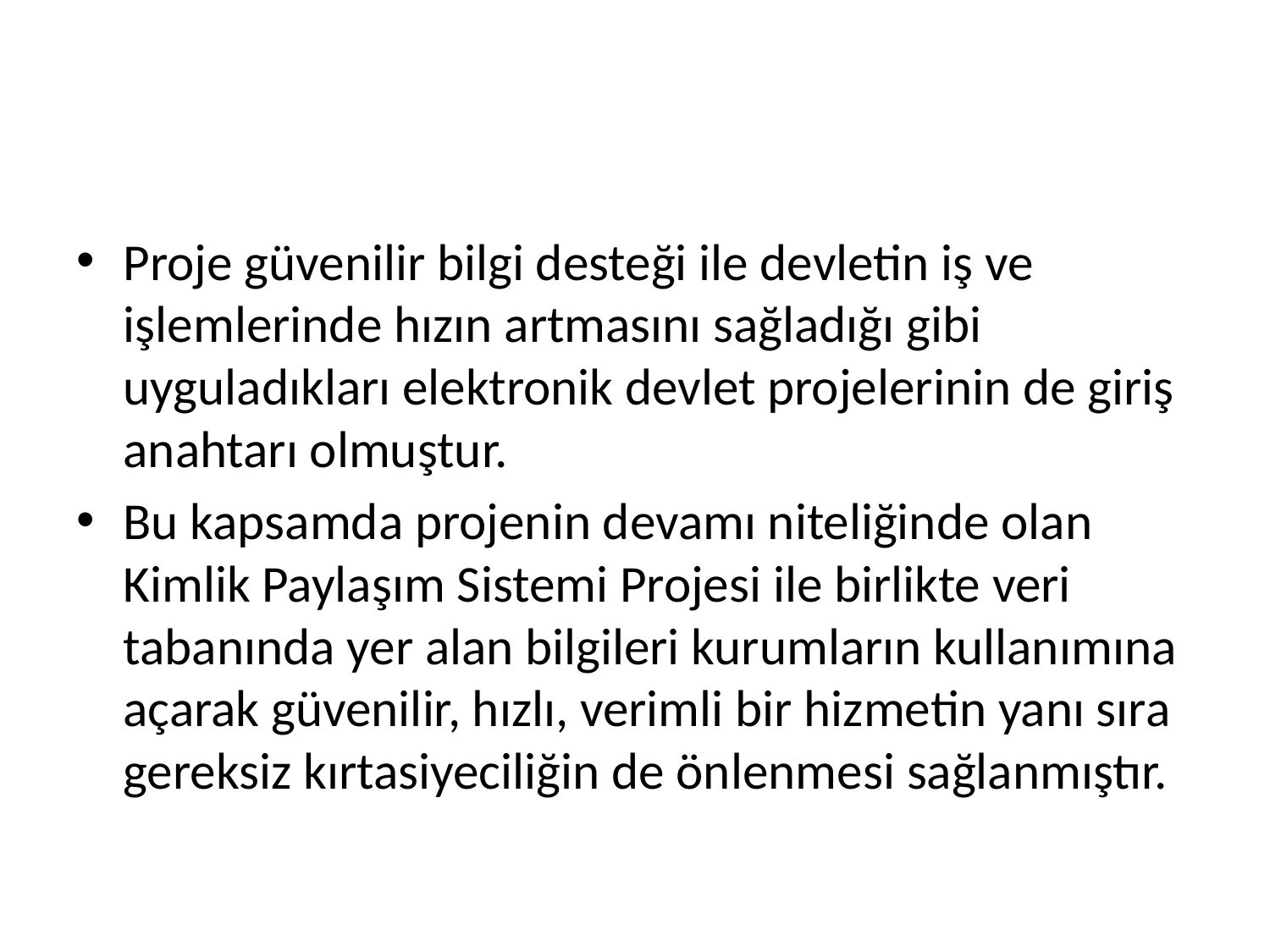

#
Proje güvenilir bilgi desteği ile devletin iş ve işlemlerinde hızın artmasını sağladığı gibi uyguladıkları elektronik devlet projelerinin de giriş anahtarı olmuştur.
Bu kapsamda projenin devamı niteliğinde olan Kimlik Paylaşım Sistemi Projesi ile birlikte veri tabanında yer alan bilgileri kurumların kullanımına açarak güvenilir, hızlı, verimli bir hizmetin yanı sıra gereksiz kırtasiyeciliğin de önlenmesi sağlanmıştır.